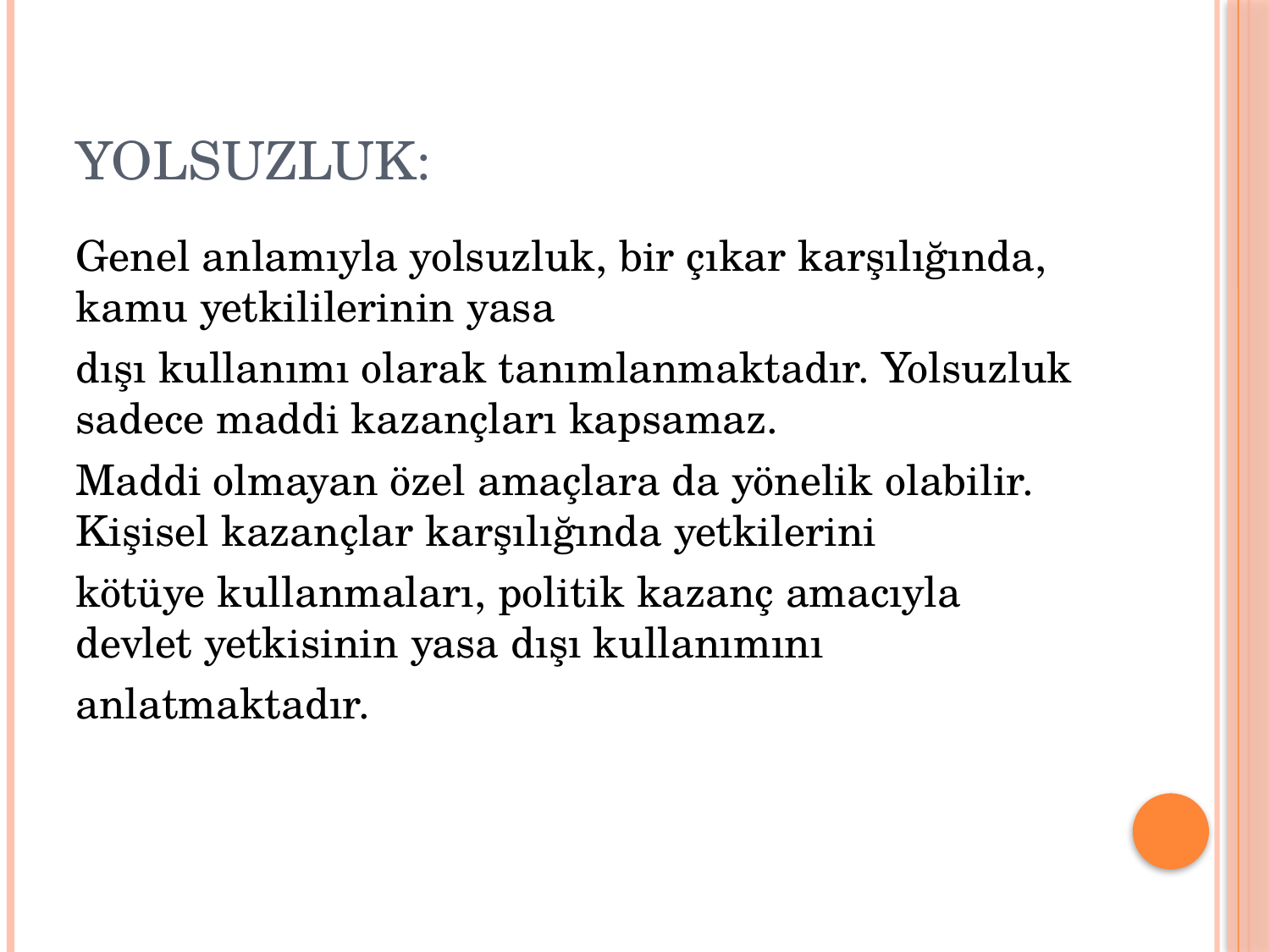

# Yolsuzluk:
Genel anlamıyla yolsuzluk, bir çıkar karşılığında, kamu yetkililerinin yasa
dışı kullanımı olarak tanımlanmaktadır. Yolsuzluk sadece maddi kazançları kapsamaz.
Maddi olmayan özel amaçlara da yönelik olabilir. Kişisel kazançlar karşılığında yetkilerini
kötüye kullanmaları, politik kazanç amacıyla devlet yetkisinin yasa dışı kullanımını
anlatmaktadır.